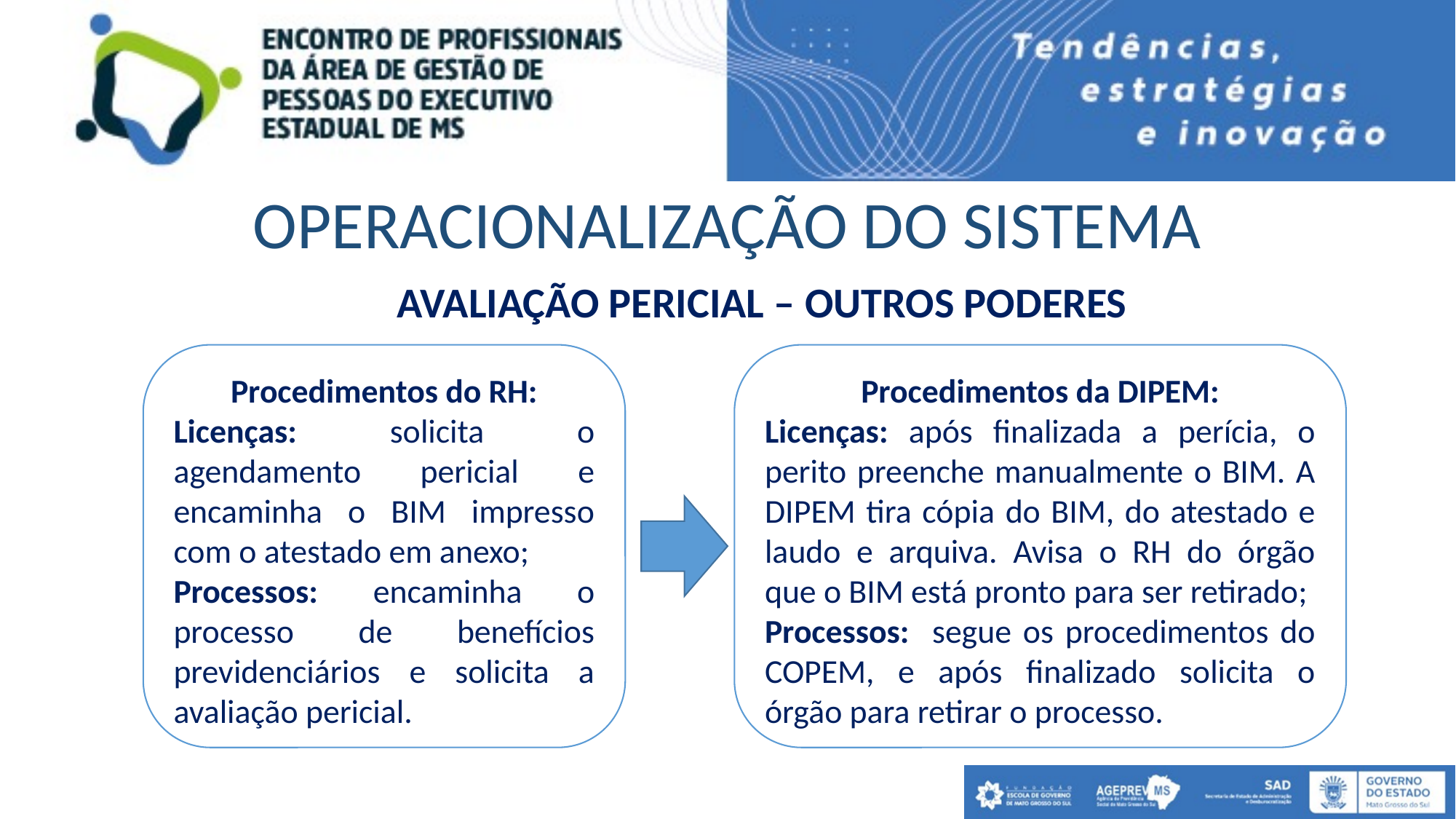

# OPERACIONALIZAÇÃO DO SISTEMA
AVALIAÇÃO PERICIAL – OUTROS PODERES

Procedimentos do RH:
Licenças: solicita o agendamento pericial e encaminha o BIM impresso com o atestado em anexo;
Processos: encaminha o processo de benefícios previdenciários e solicita a avaliação pericial.
Procedimentos da DIPEM:
Licenças: após finalizada a perícia, o perito preenche manualmente o BIM. A DIPEM tira cópia do BIM, do atestado e laudo e arquiva. Avisa o RH do órgão que o BIM está pronto para ser retirado;
Processos:  segue os procedimentos do COPEM, e após finalizado solicita o órgão para retirar o processo.